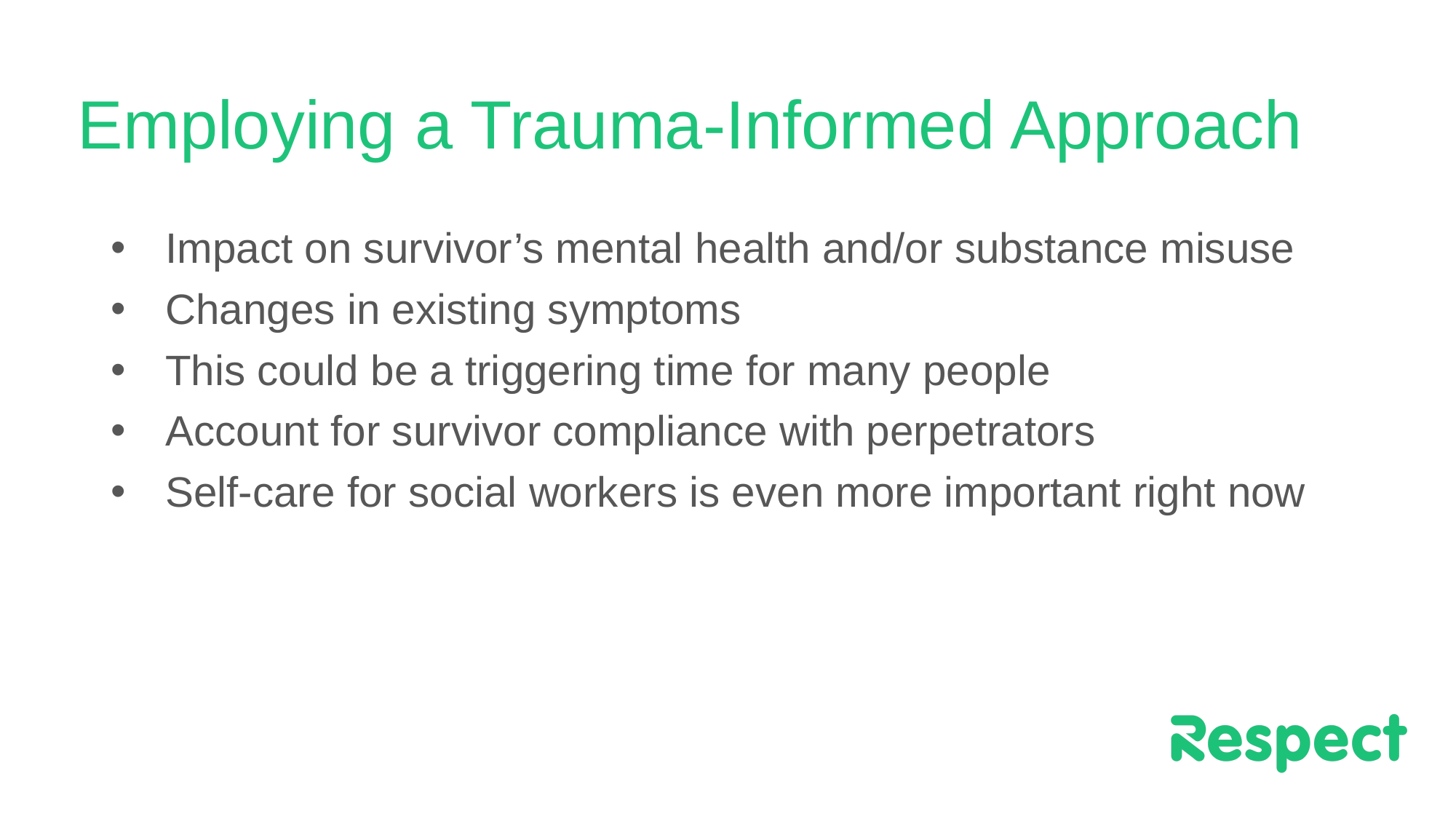

# Employing a Trauma-Informed Approach
Impact on survivor’s mental health and/or substance misuse
Changes in existing symptoms
This could be a triggering time for many people
Account for survivor compliance with perpetrators
Self-care for social workers is even more important right now